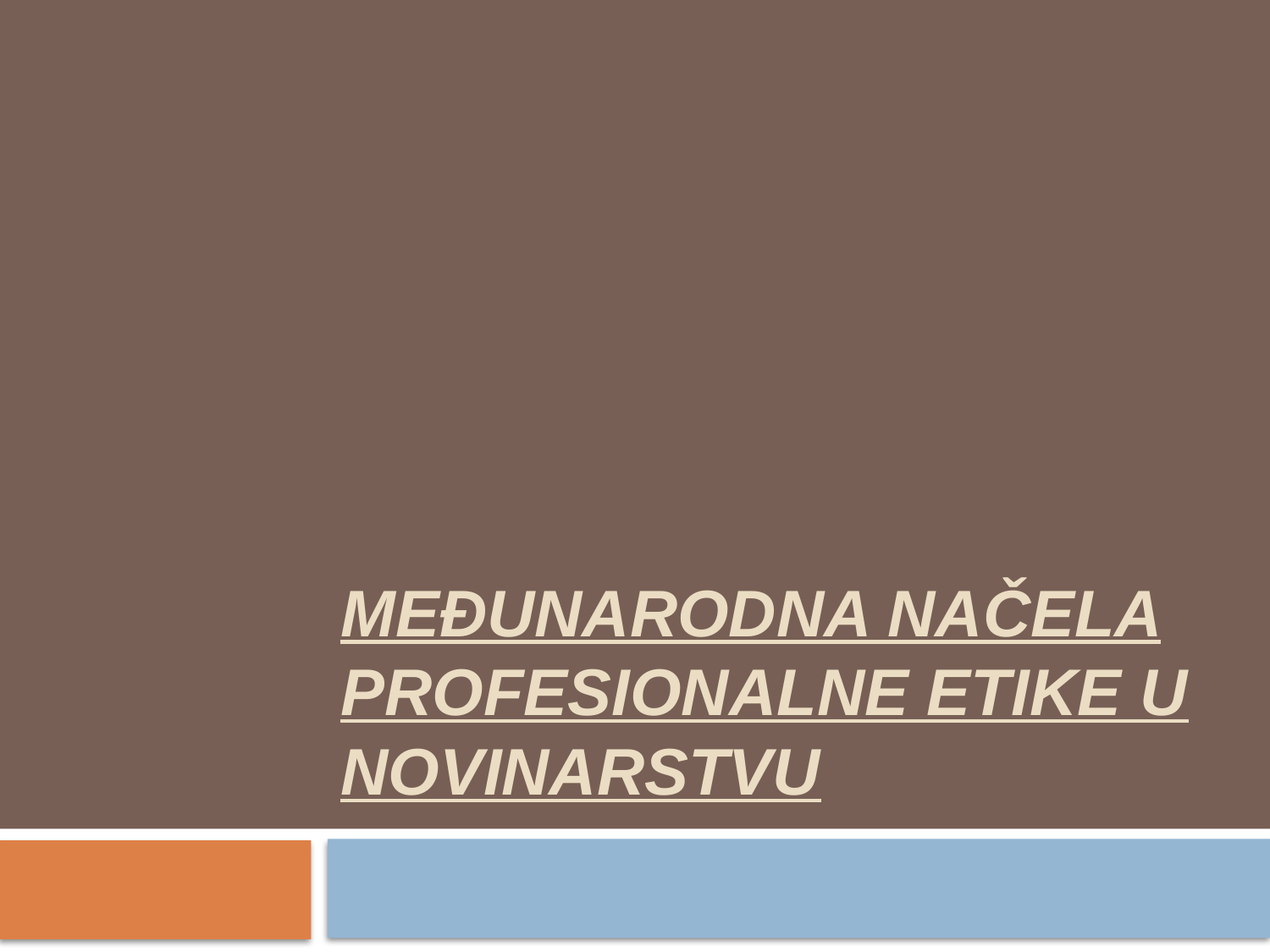

# Međunarodna načela profesionalne etike u novinarstvu